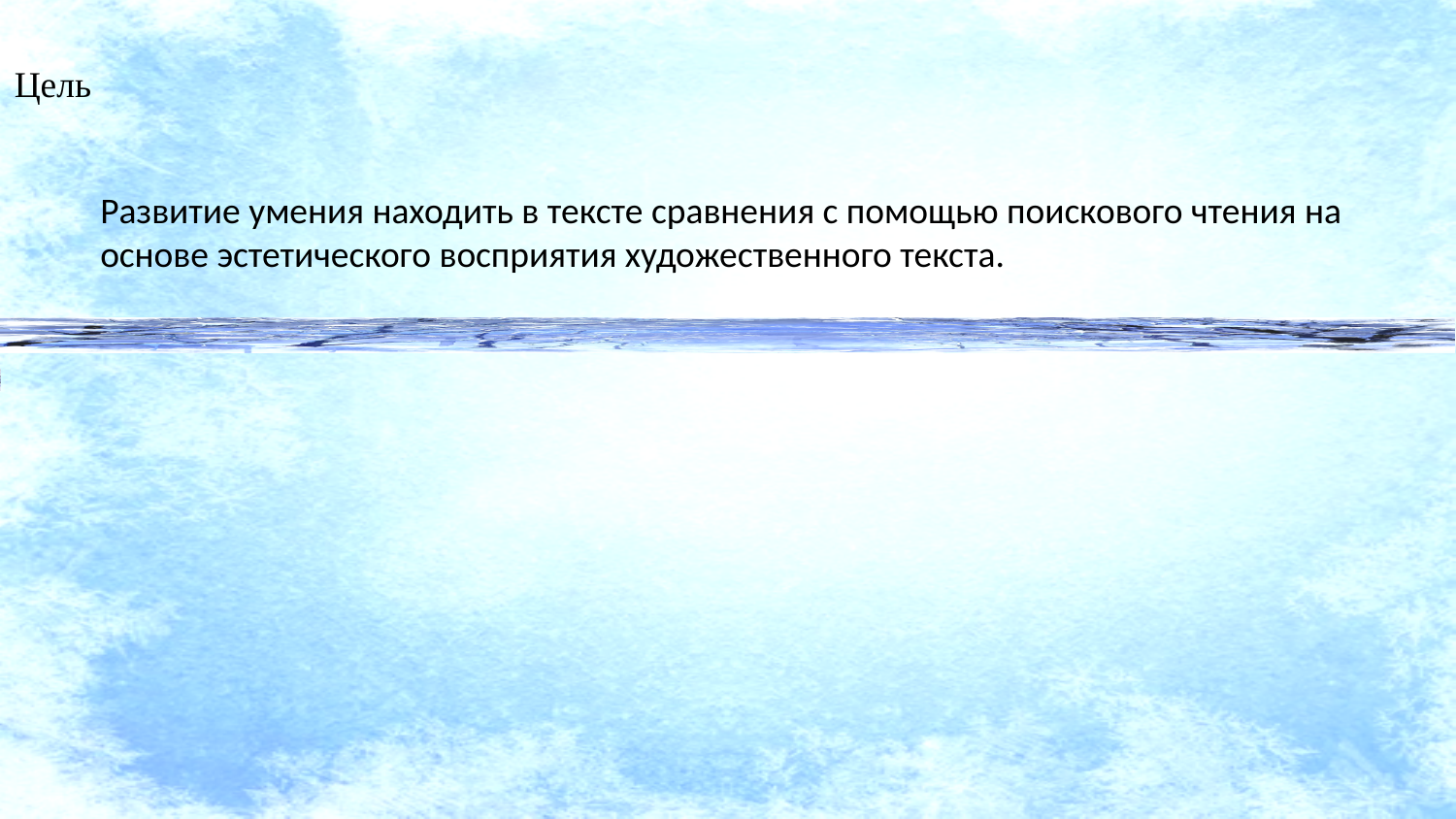

Цель
Развитие умения находить в тексте сравнения с помощью поискового чтения на основе эстетического восприятия художественного текста.